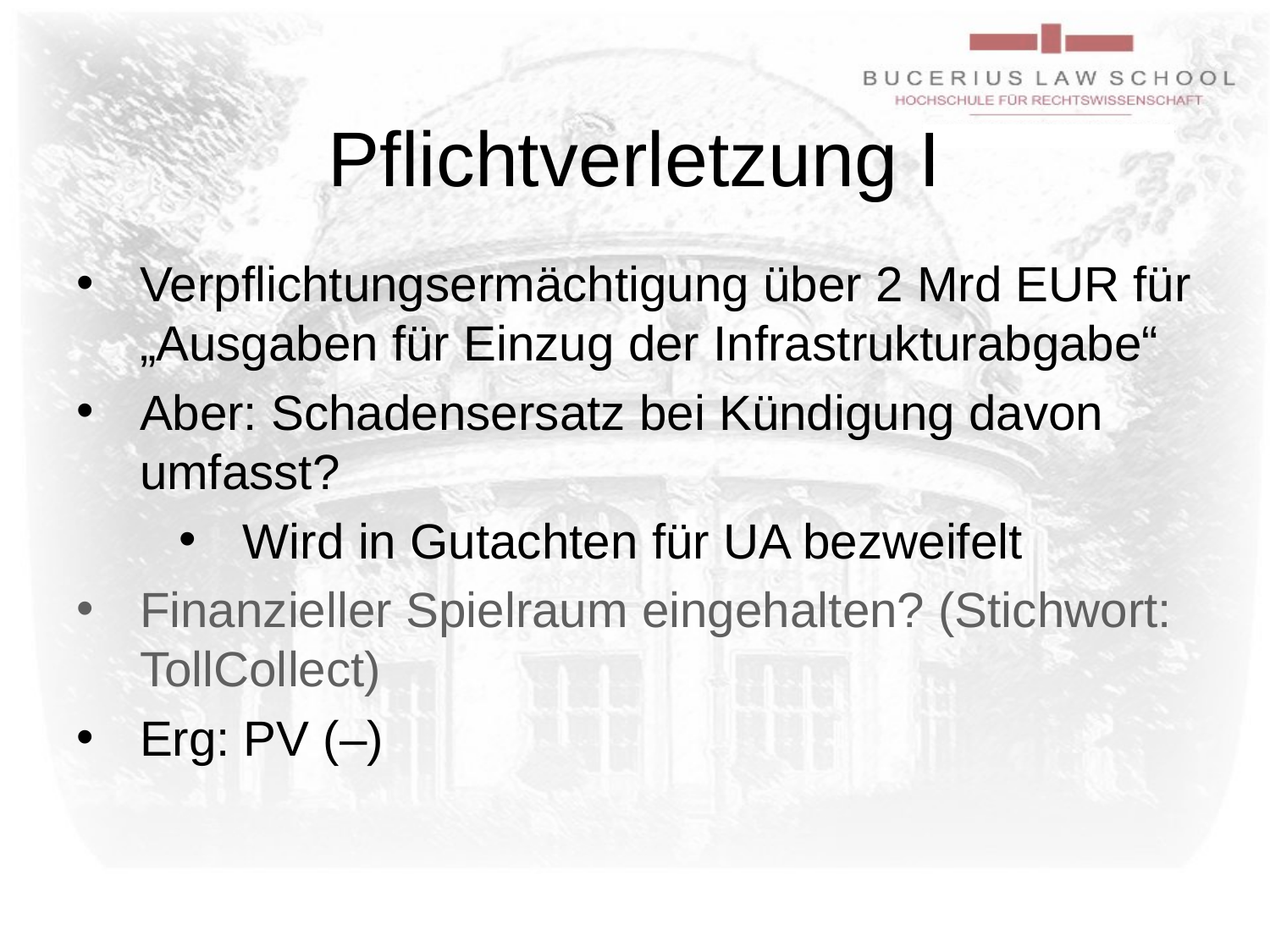

# Pflichtverletzung I
Verpflichtungsermächtigung über 2 Mrd EUR für „Ausgaben für Einzug der Infrastrukturabgabe“
Aber: Schadensersatz bei Kündigung davon umfasst?
Wird in Gutachten für UA bezweifelt
Finanzieller Spielraum eingehalten? (Stichwort: TollCollect)
Erg: PV (–)